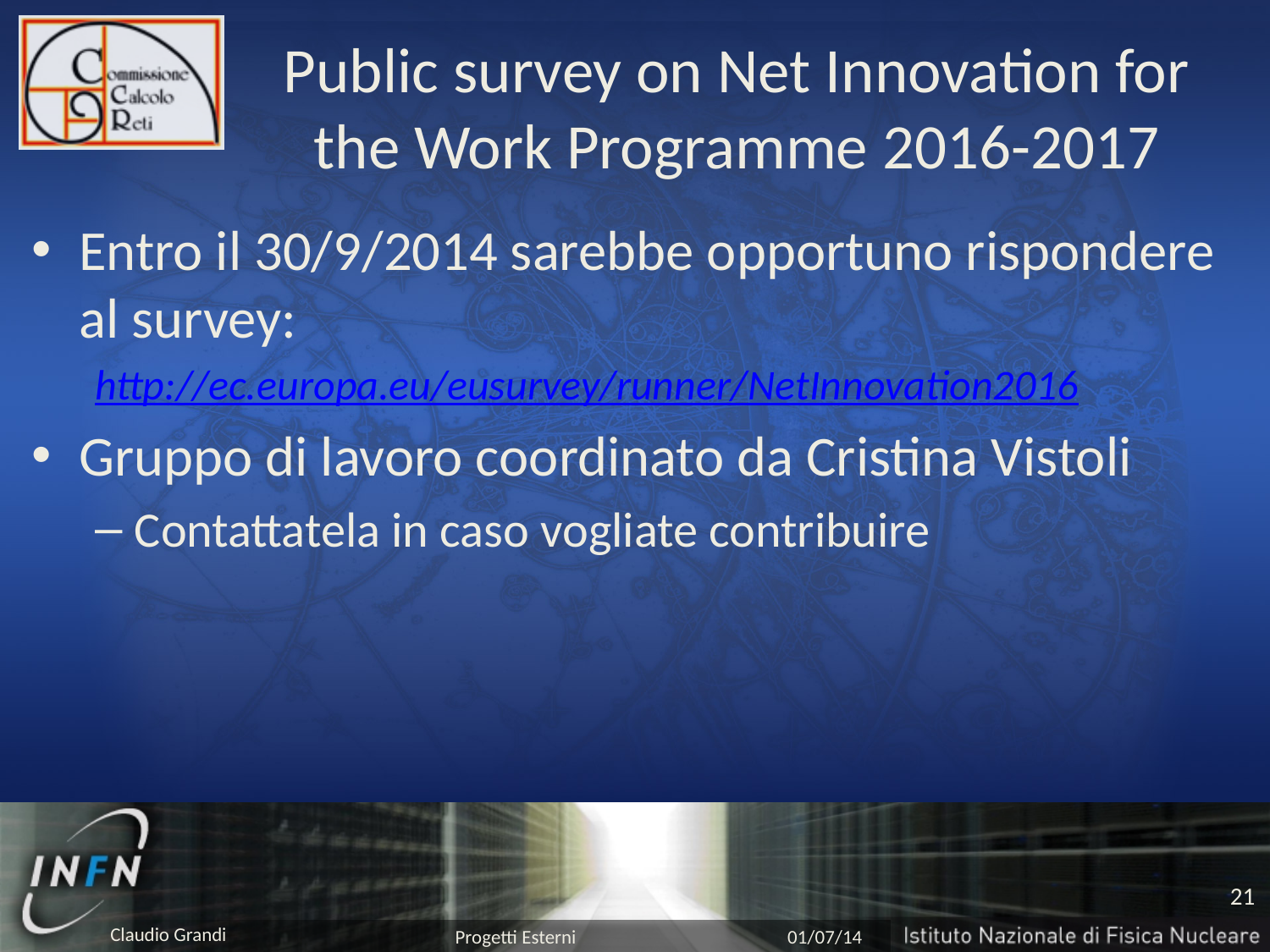

# Public survey on Net Innovation for the Work Programme 2016-2017
Entro il 30/9/2014 sarebbe opportuno rispondere al survey:
http://ec.europa.eu/eusurvey/runner/NetInnovation2016
Gruppo di lavoro coordinato da Cristina Vistoli
Contattatela in caso vogliate contribuire
21
Progetti Esterni
01/07/14